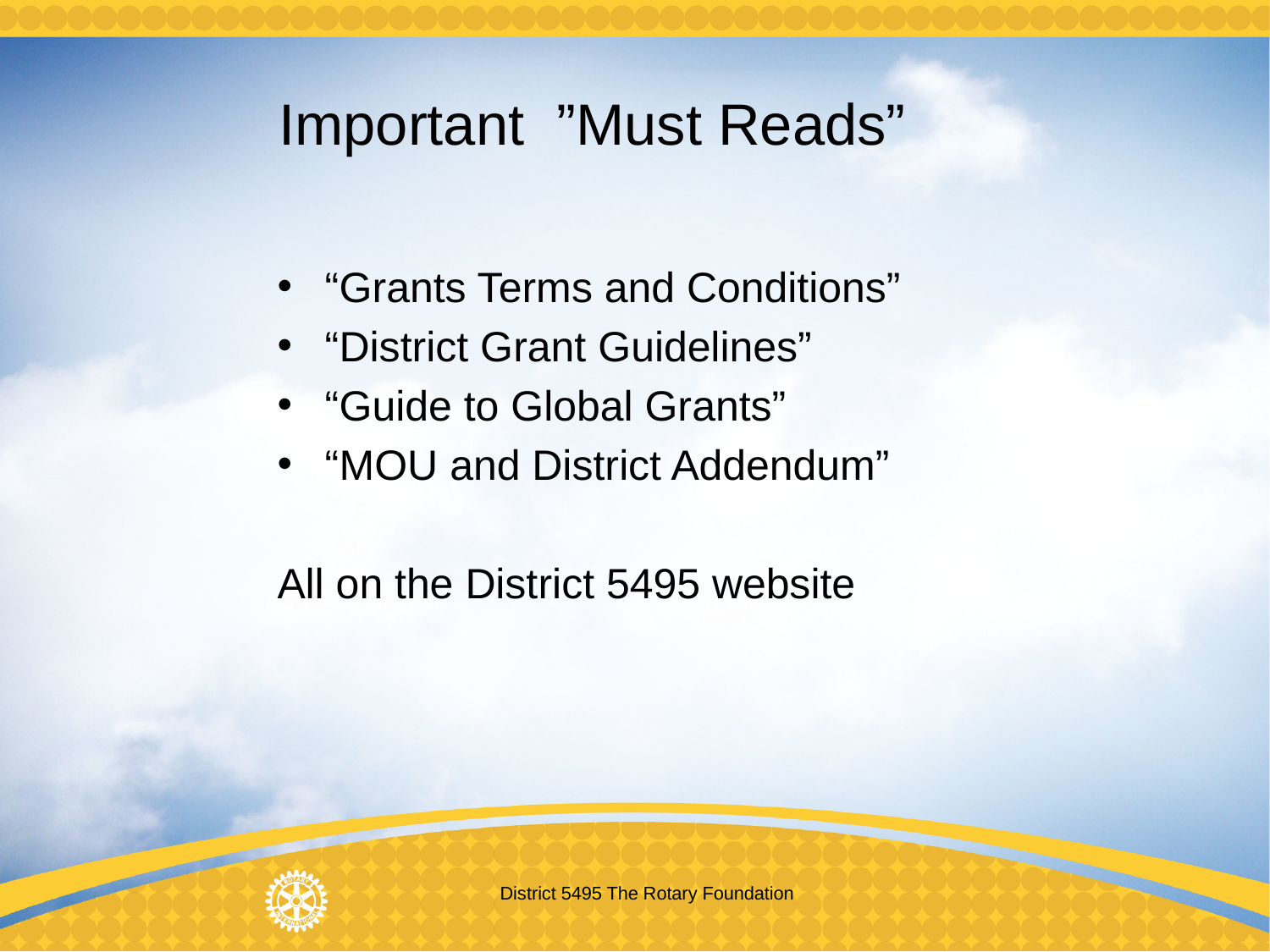

# Important  ”Must Reads”
“Grants Terms and Conditions”
“District Grant Guidelines”
“Guide to Global Grants”
“MOU and District Addendum”

All on the District 5495 website